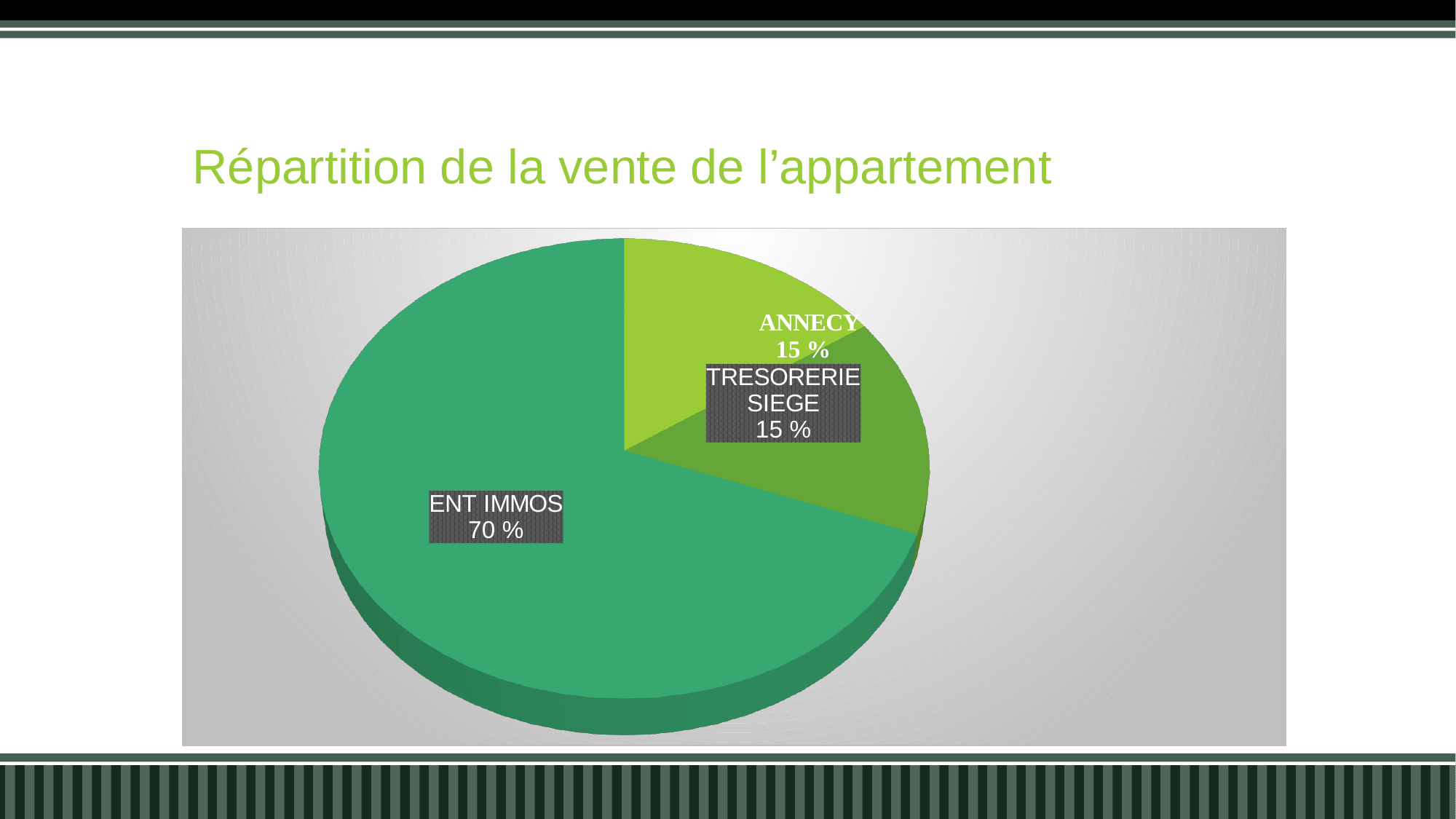

# Répartition de la vente de l’appartement

[unsupported chart]